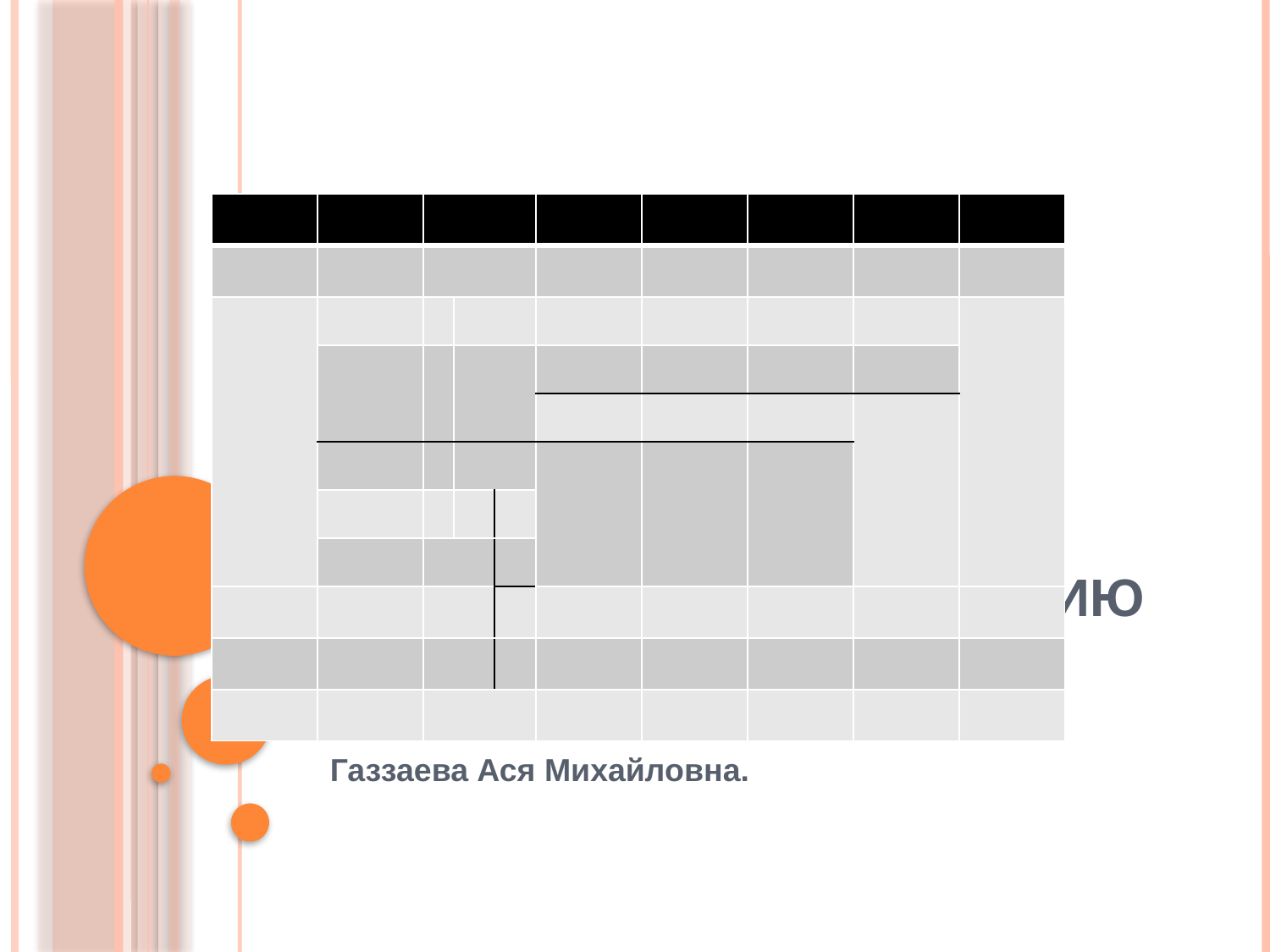

|  |  |  |  |  |  |  |  |  |  |
| --- | --- | --- | --- | --- | --- | --- | --- | --- | --- |
|  |  |  |  |  |  |  |  |  |  |
|  |  |  |  |  |  |  |  |  |  |
|  |  |  |  |  |  |  |  |  |  |
|  |  |  |  |  |  |  |  |  |  |
|  |  |  |  |  |  |  |  |  |  |
|  |  |  |  |  |  |  |  |  |  |
|  |  |  |  |  |  |  |  |  |  |
|  |  |  |  |  |  |  |  |  |  |
|  |  |  |  |  |  |  |  |  |  |
|  |  |  |  |  |  |  |  |  |  |
# Открытый урок по чтению в 4 в классе.
Учитель начальных классов
Газзаева Ася Михайловна.